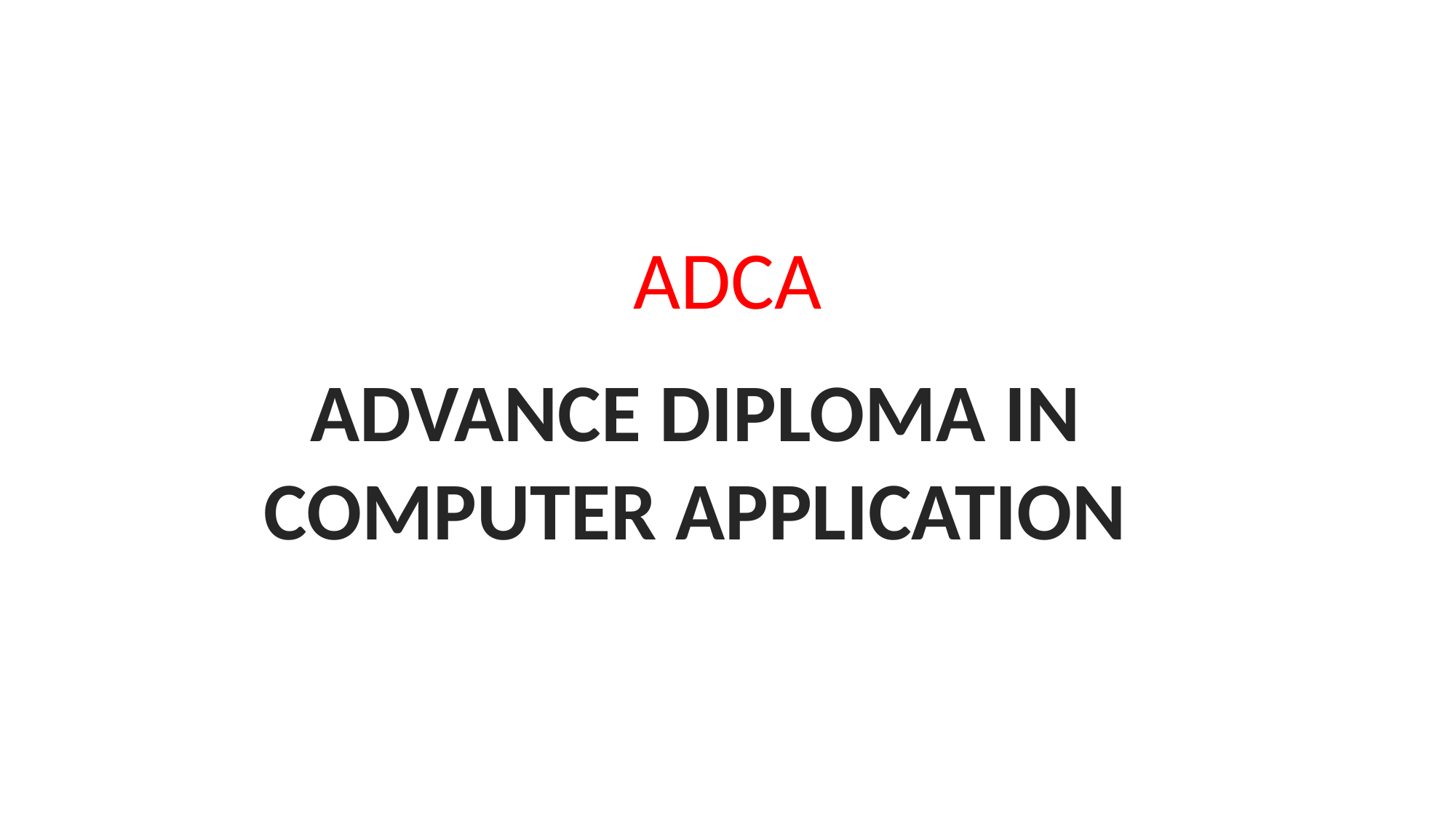

# ADCA

ADVANCE DIPLOMA IN COMPUTER APPLICATION